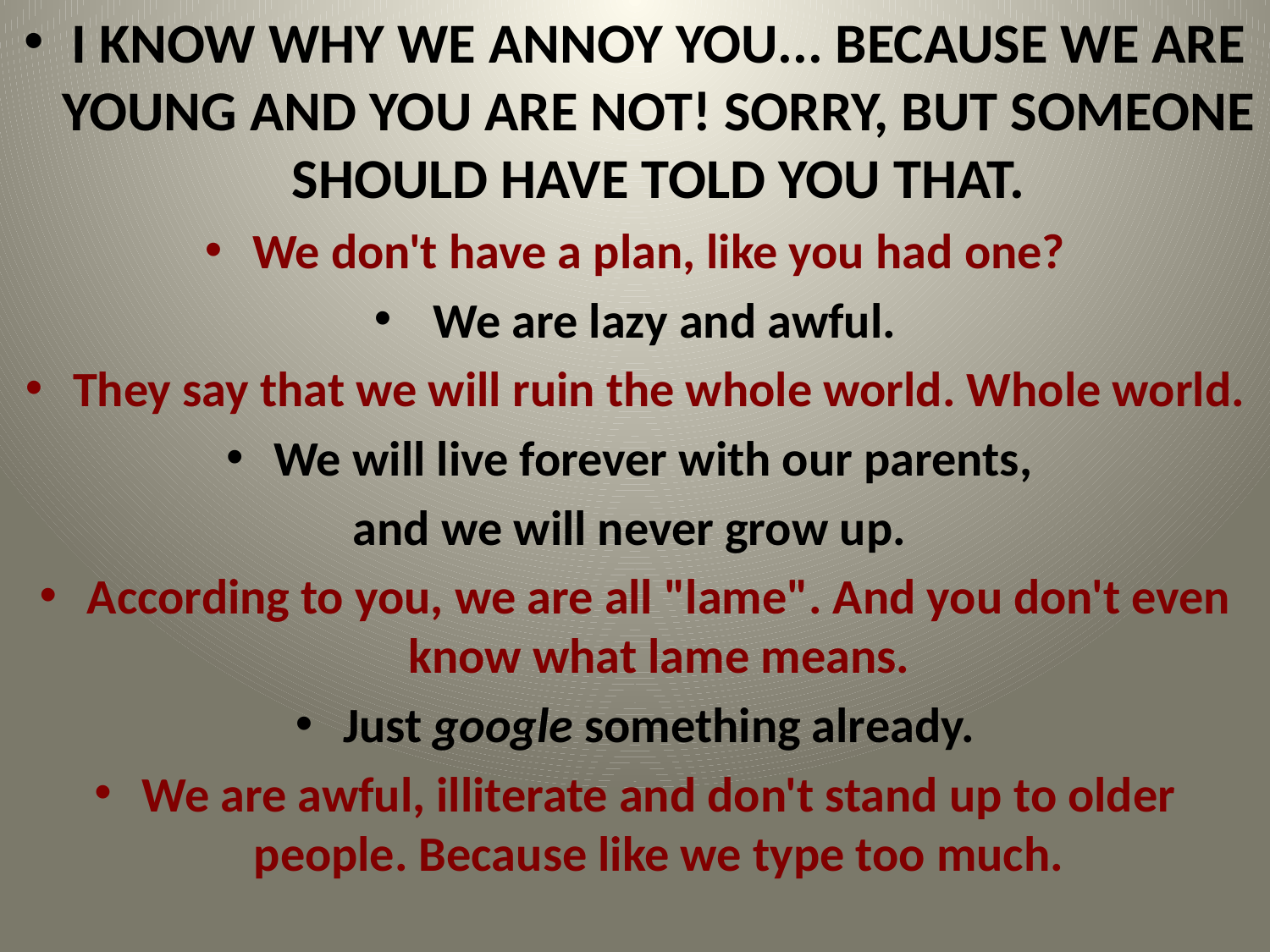

I KNOW WHY WE ANNOY YOU... BECAUSE WE ARE YOUNG AND YOU ARE NOT! SORRY, BUT SOMEONE SHOULD HAVE TOLD YOU THAT.
We don't have a plan, like you had one?
 We are lazy and awful.
They say that we will ruin the whole world. Whole world.
We will live forever with our parents,
and we will never grow up.
According to you, we are all "lame". And you don't even know what lame means.
Just google something already.
We are awful, illiterate and don't stand up to older people. Because like we type too much.